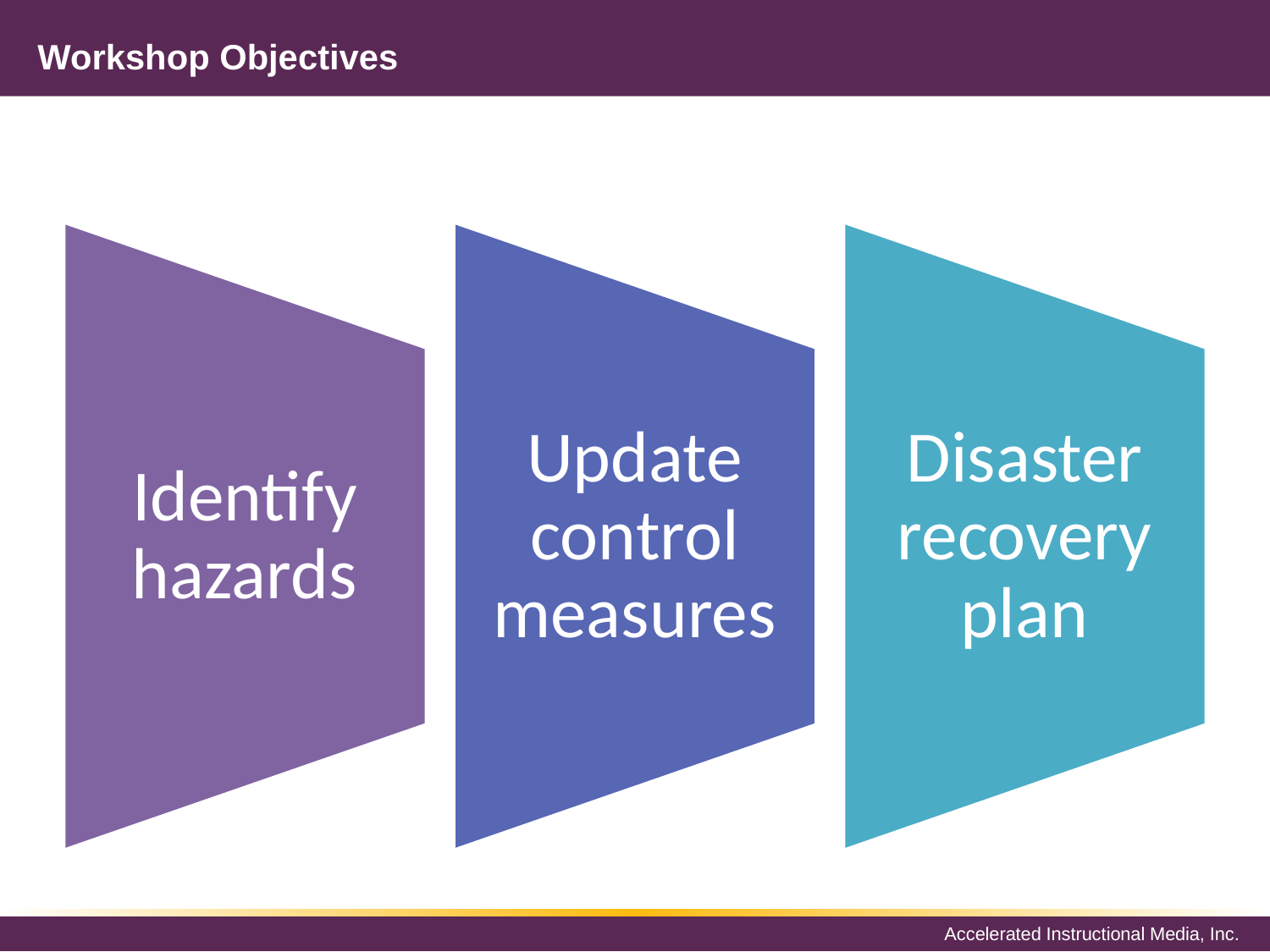

# Workshop Objectives

Identify hazards
Update control measures
Disaster recovery plan